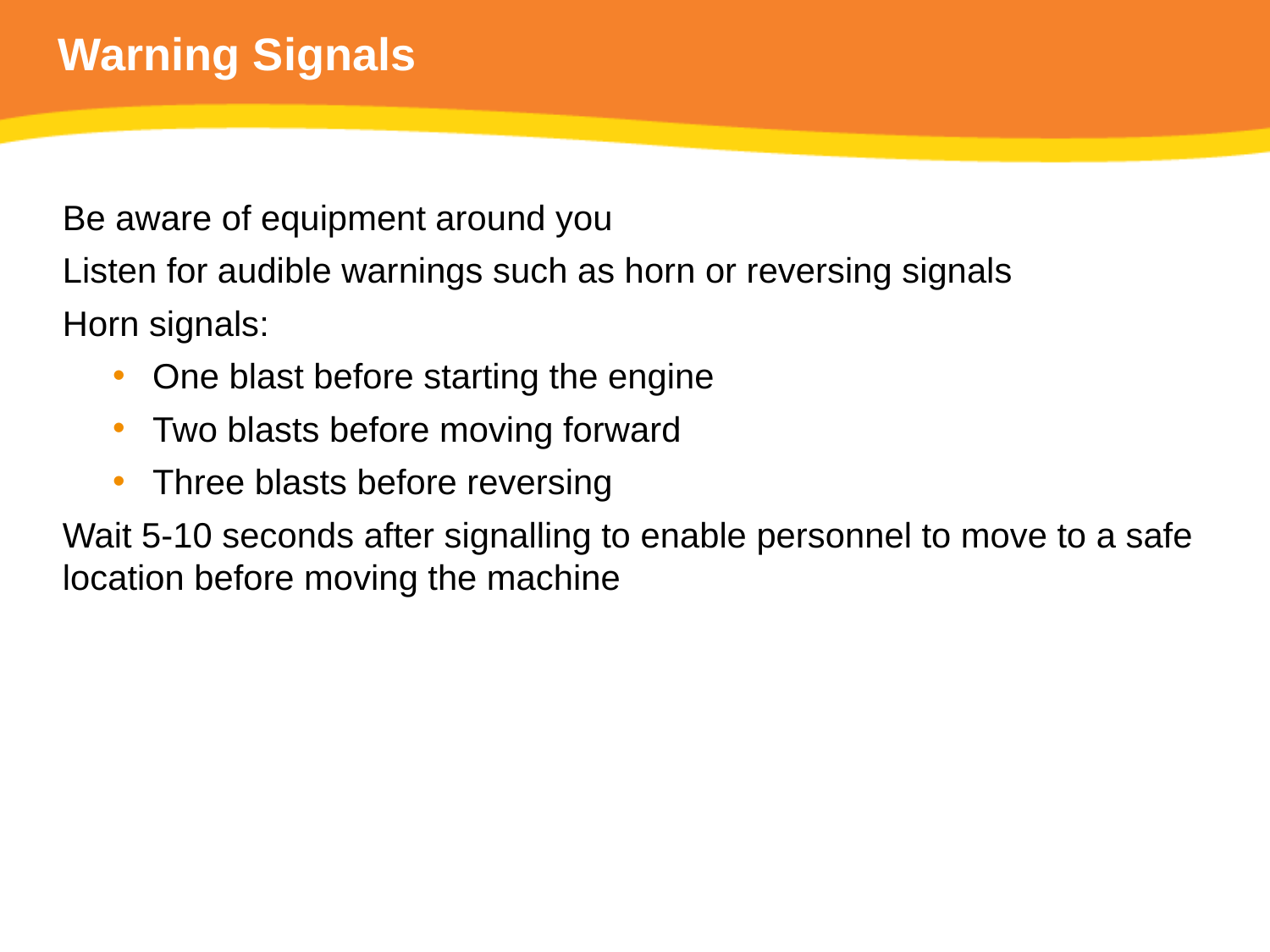

# Warning Signals
Be aware of equipment around you
Listen for audible warnings such as horn or reversing signals
Horn signals:
One blast before starting the engine
Two blasts before moving forward
Three blasts before reversing
Wait 5-10 seconds after signalling to enable personnel to move to a safe location before moving the machine